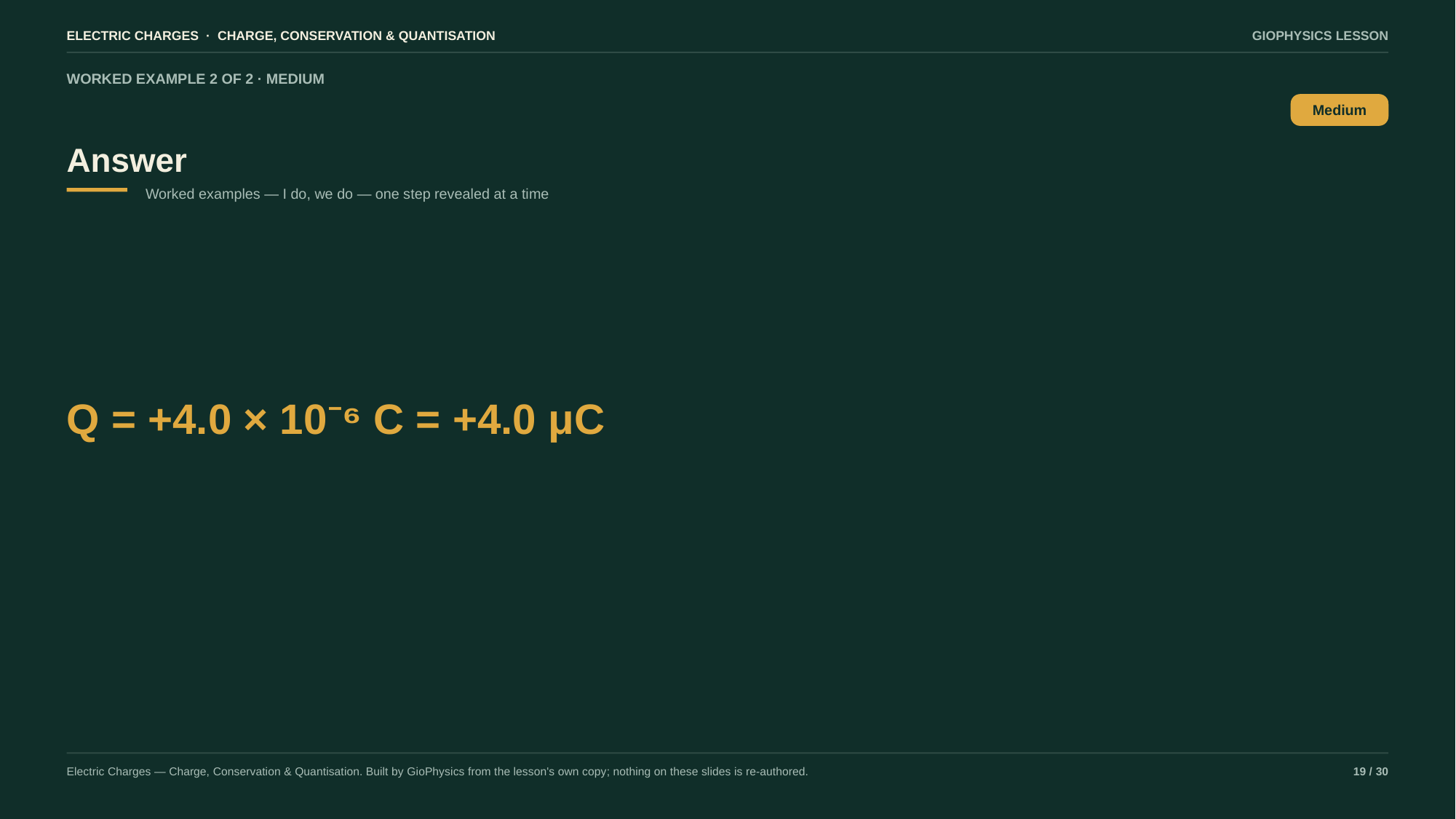

ELECTRIC CHARGES  ·  CHARGE, CONSERVATION & QUANTISATION
GIOPHYSICS LESSON

WORKED EXAMPLE 2 OF 2 · MEDIUM
Answer

Medium
Worked examples — I do, we do — one step revealed at a time

Q = +4.0 × 10⁻⁶ C = +4.0 μC

Electric Charges — Charge, Conservation & Quantisation. Built by GioPhysics from the lesson's own copy; nothing on these slides is re-authored.
19 / 30